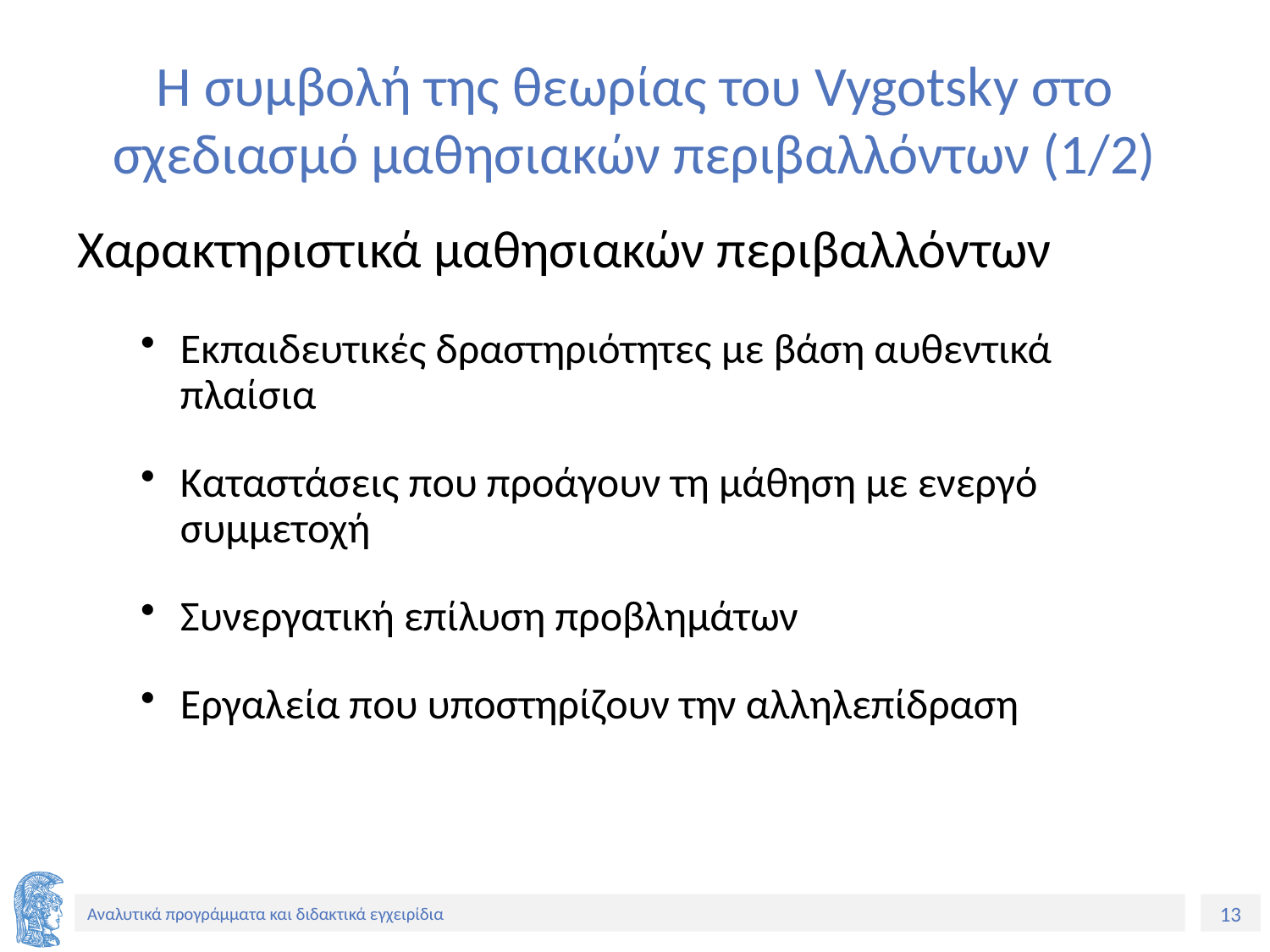

# H συμβολή της θεωρίας του Vygotsky στο σχεδιασμό μαθησιακών περιβαλλόντων (1/2)
Χαρακτηριστικά μαθησιακών περιβαλλόντων
Εκπαιδευτικές δραστηριότητες με βάση αυθεντικά πλαίσια
Καταστάσεις που προάγουν τη μάθηση με ενεργό συμμετοχή
Συνεργατική επίλυση προβλημάτων
Εργαλεία που υποστηρίζουν την αλληλεπίδραση